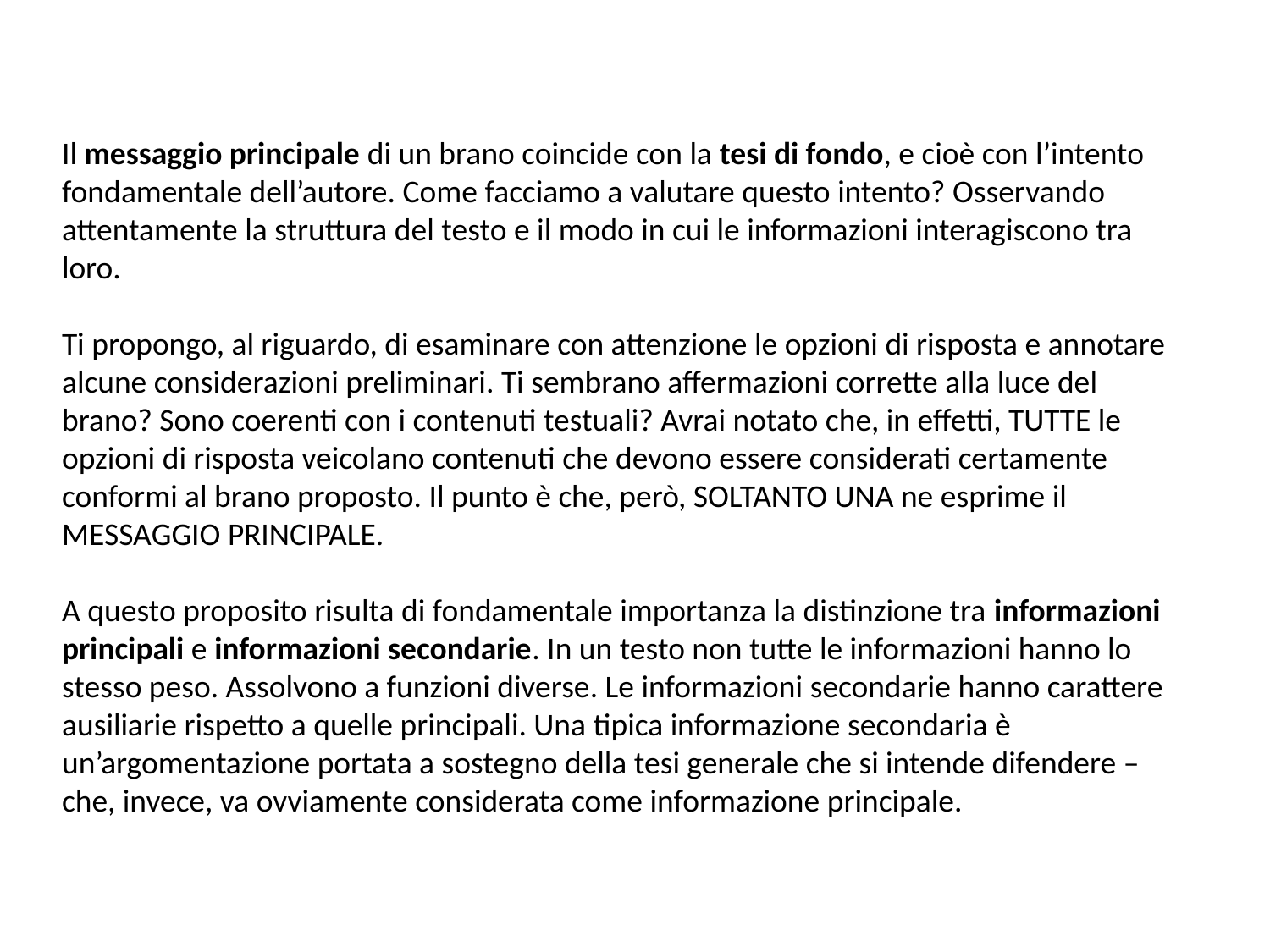

Il messaggio principale di un brano coincide con la tesi di fondo, e cioè con l’intento fondamentale dell’autore. Come facciamo a valutare questo intento? Osservando attentamente la struttura del testo e il modo in cui le informazioni interagiscono tra loro.

Ti propongo, al riguardo, di esaminare con attenzione le opzioni di risposta e annotare alcune considerazioni preliminari. Ti sembrano affermazioni corrette alla luce del brano? Sono coerenti con i contenuti testuali? Avrai notato che, in effetti, TUTTE le opzioni di risposta veicolano contenuti che devono essere considerati certamente conformi al brano proposto. Il punto è che, però, SOLTANTO UNA ne esprime il MESSAGGIO PRINCIPALE.

A questo proposito risulta di fondamentale importanza la distinzione tra informazioni principali e informazioni secondarie. In un testo non tutte le informazioni hanno lo stesso peso. Assolvono a funzioni diverse. Le informazioni secondarie hanno carattere ausiliarie rispetto a quelle principali. Una tipica informazione secondaria è un’argomentazione portata a sostegno della tesi generale che si intende difendere – che, invece, va ovviamente considerata come informazione principale.